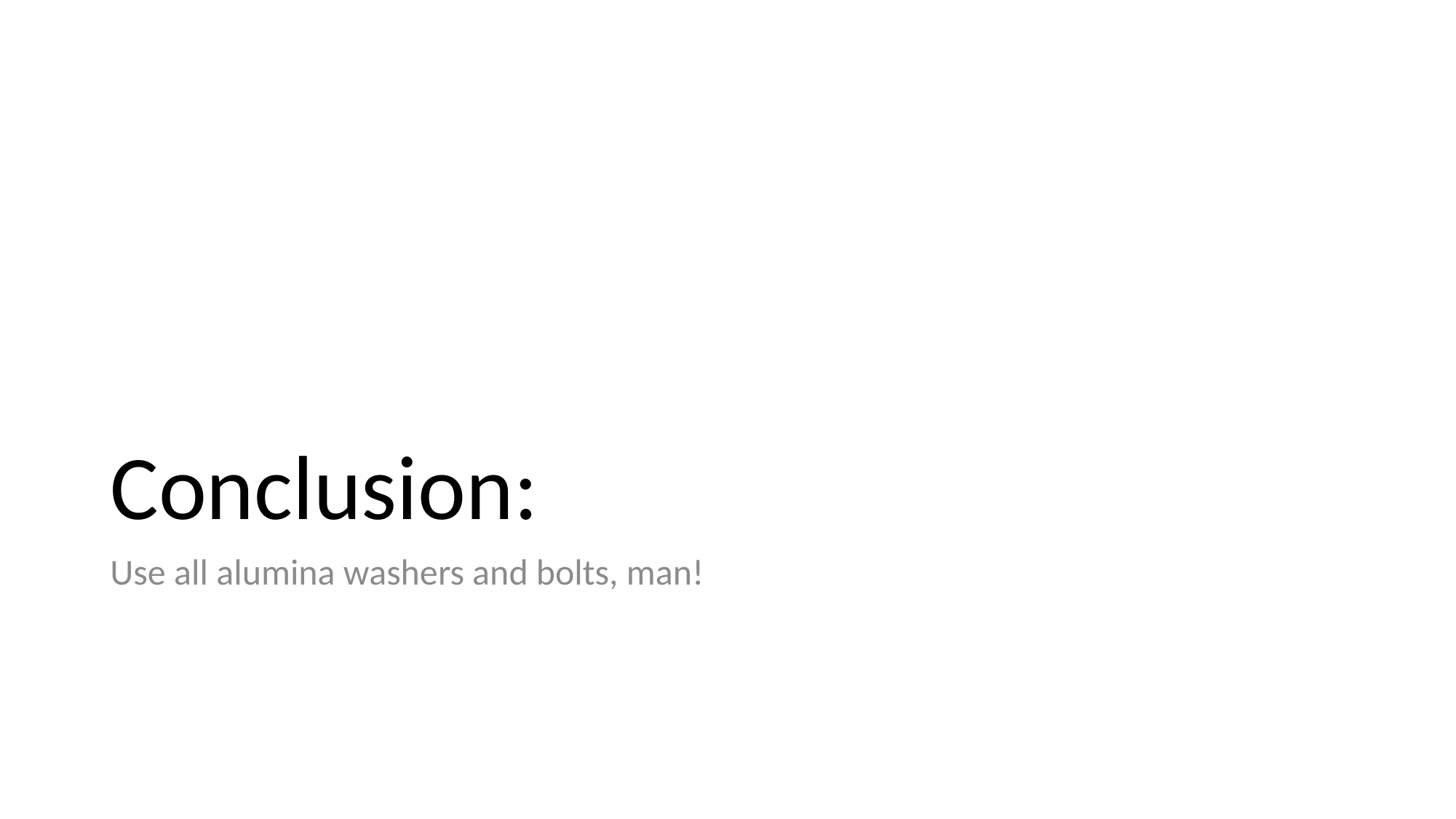

# Conclusion:
Use all alumina washers and bolts, man!